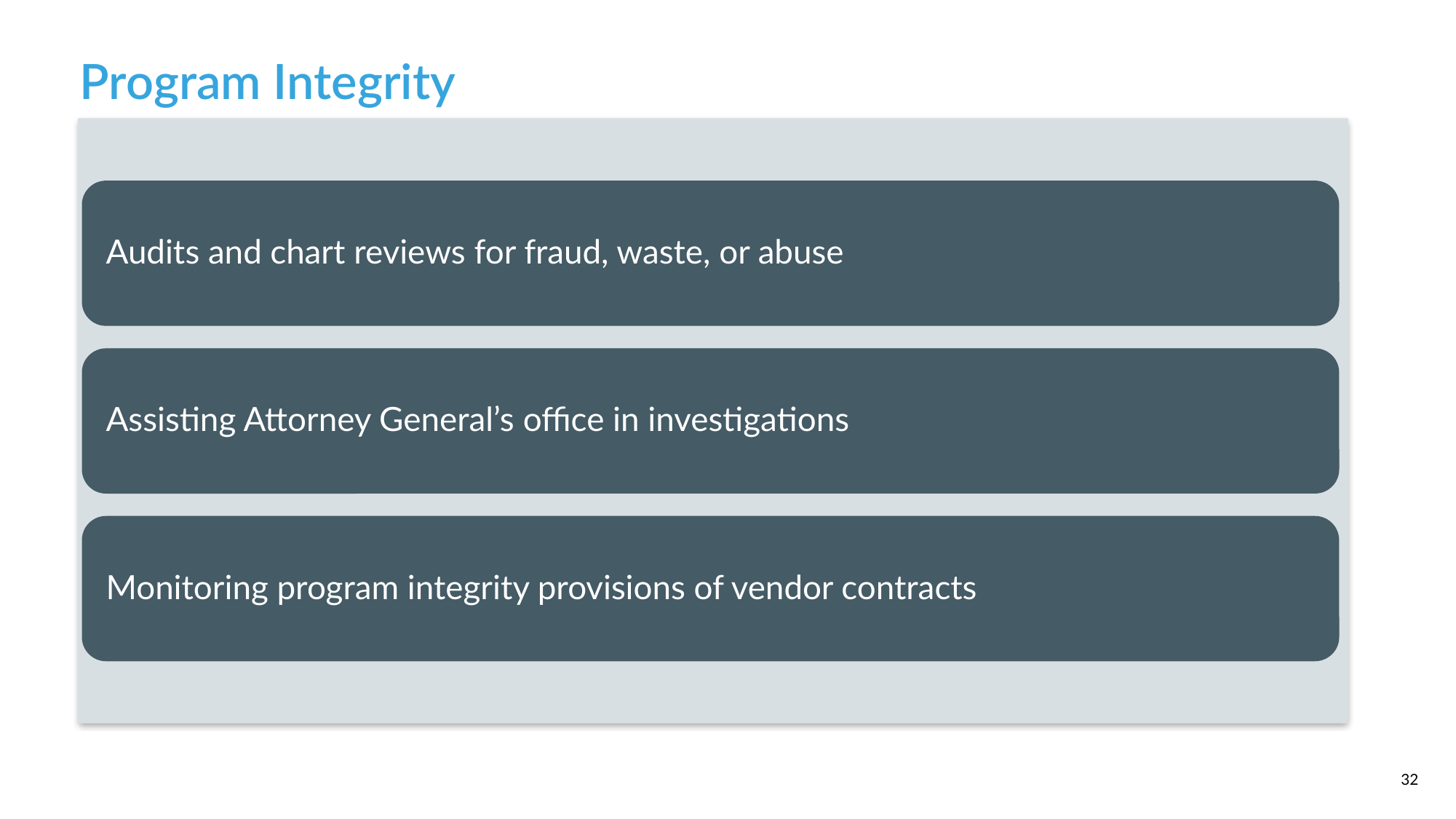

Program Integrity

Audits and chart reviews for fraud, waste, or abuse
Assisting Attorney General’s office in investigations
Monitoring program integrity provisions of vendor contracts